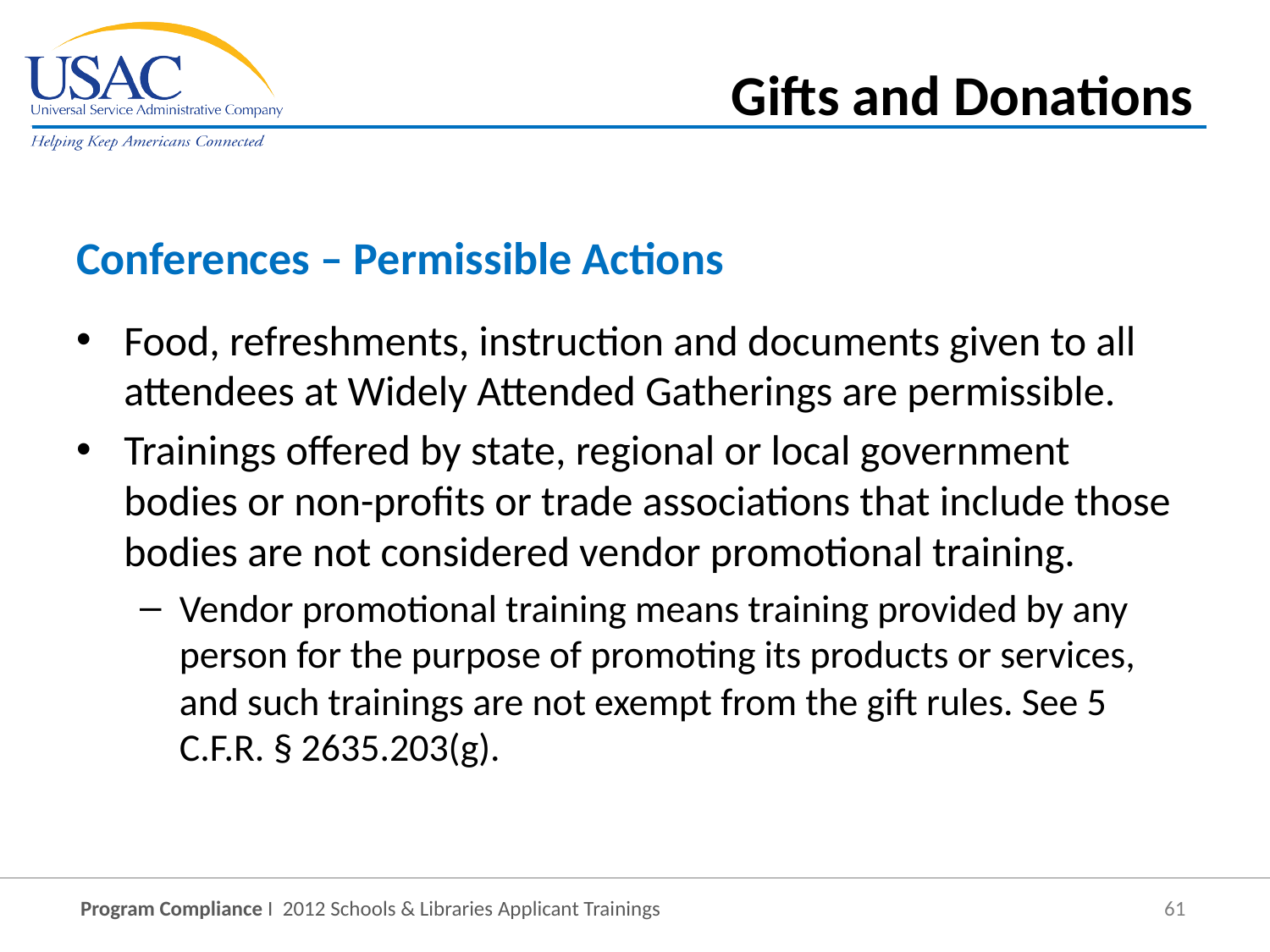

Gifts and Donations

Conferences – Permissible Actions
Food, refreshments, instruction and documents given to all attendees at Widely Attended Gatherings are permissible.
Trainings offered by state, regional or local government bodies or non-profits or trade associations that include those bodies are not considered vendor promotional training.
Vendor promotional training means training provided by any person for the purpose of promoting its products or services, and such trainings are not exempt from the gift rules. See 5 C.F.R. § 2635.203(g).